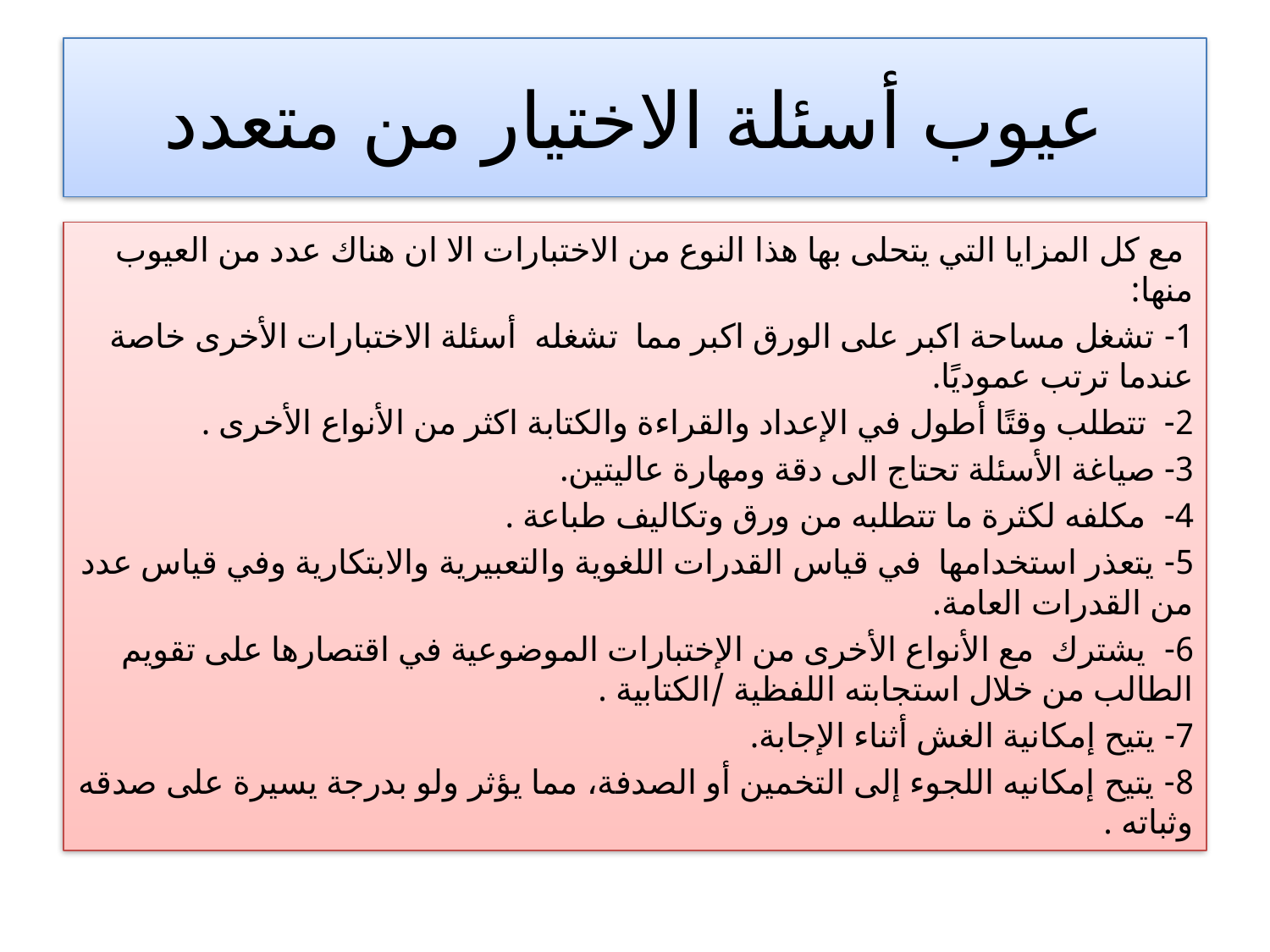

# عيوب أسئلة الاختيار من متعدد
 مع كل المزايا التي يتحلى بها هذا النوع من الاختبارات الا ان هناك عدد من العيوب منها:
1- تشغل مساحة اكبر على الورق اكبر مما  تشغله  أسئلة الاختبارات الأخرى خاصة عندما ترتب عموديًا.
2-  تتطلب وقتًا أطول في الإعداد والقراءة والكتابة اكثر من الأنواع الأخرى .
3- صياغة الأسئلة تحتاج الى دقة ومهارة عاليتين.
4-  مكلفه لكثرة ما تتطلبه من ورق وتكاليف طباعة .
5- يتعذر استخدامها  في قياس القدرات اللغوية والتعبيرية والابتكارية وفي قياس عدد من القدرات العامة.
6-  يشترك  مع الأنواع الأخرى من الإختبارات الموضوعية في اقتصارها على تقويم الطالب من خلال استجابته اللفظية /الكتابية .
7- يتيح إمكانية الغش أثناء الإجابة.
8- يتيح إمكانيه اللجوء إلى التخمين أو الصدفة، مما يؤثر ولو بدرجة يسيرة على صدقه وثباته .